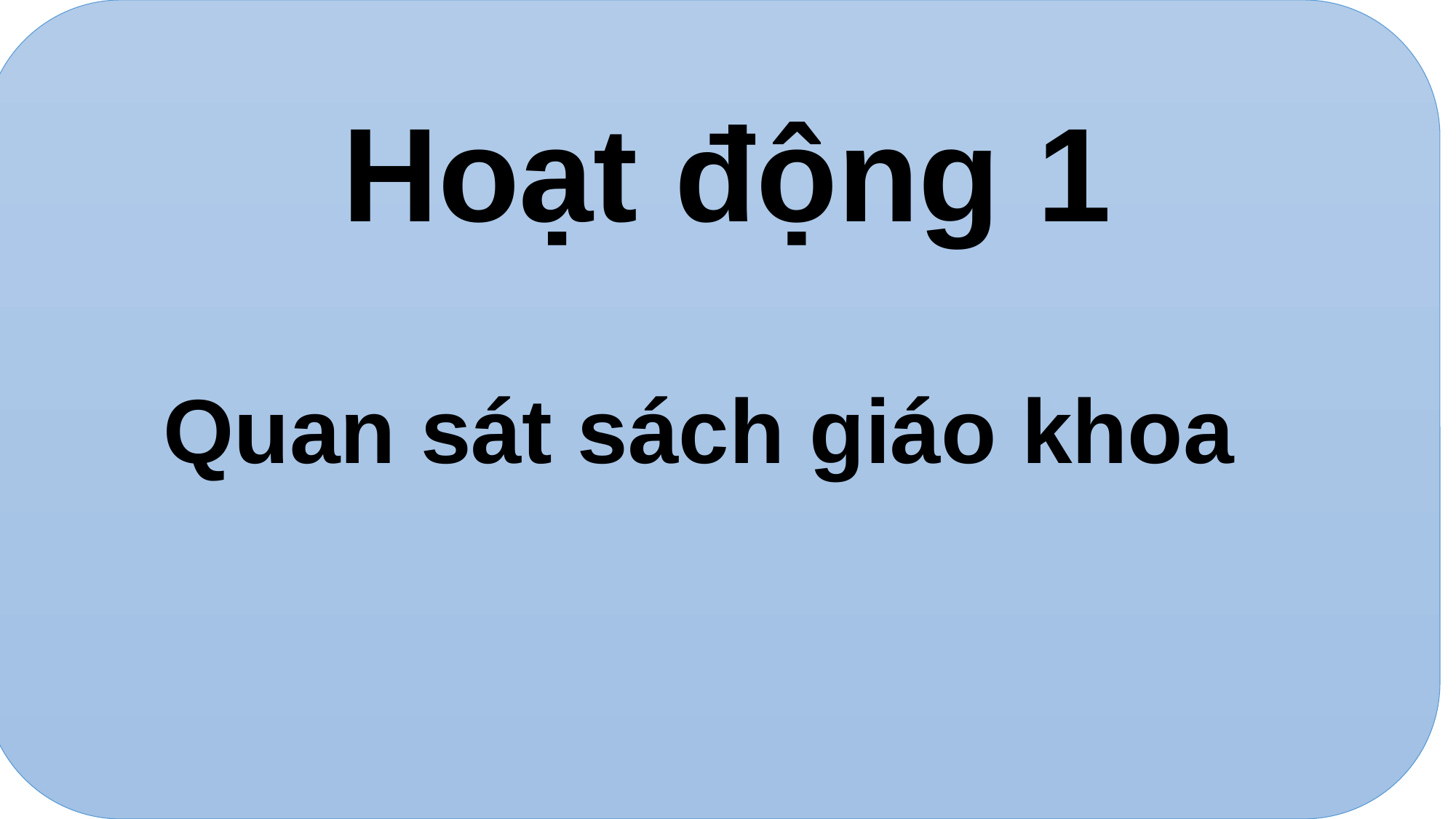

Hoạt động 1
Quan sát sách giáo khoa